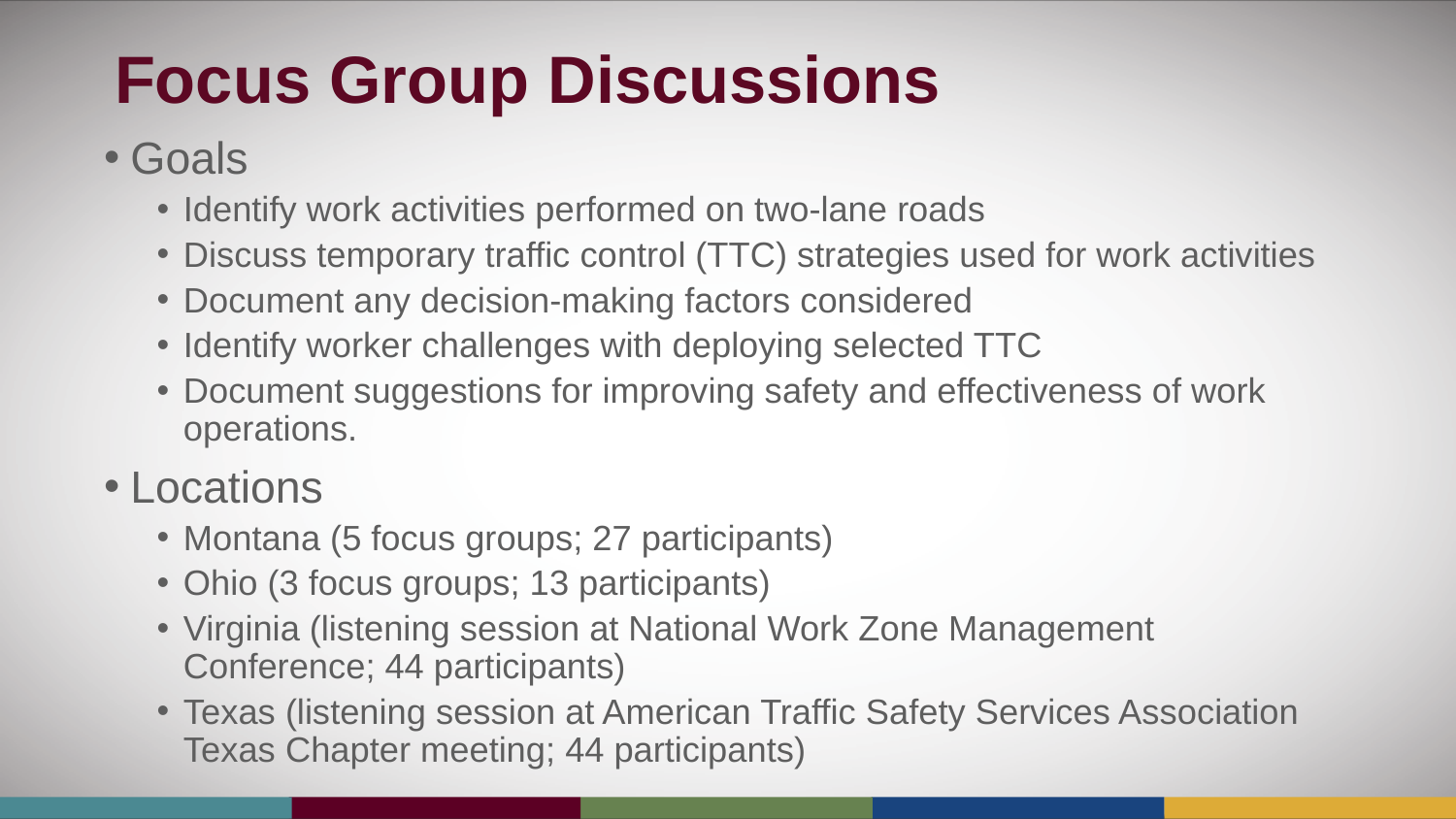

# Focus Group Discussions
Goals
Identify work activities performed on two-lane roads
Discuss temporary traffic control (TTC) strategies used for work activities
Document any decision-making factors considered
Identify worker challenges with deploying selected TTC
Document suggestions for improving safety and effectiveness of work operations.
Locations
Montana (5 focus groups; 27 participants)
Ohio (3 focus groups; 13 participants)
Virginia (listening session at National Work Zone Management Conference; 44 participants)
Texas (listening session at American Traffic Safety Services Association Texas Chapter meeting; 44 participants)